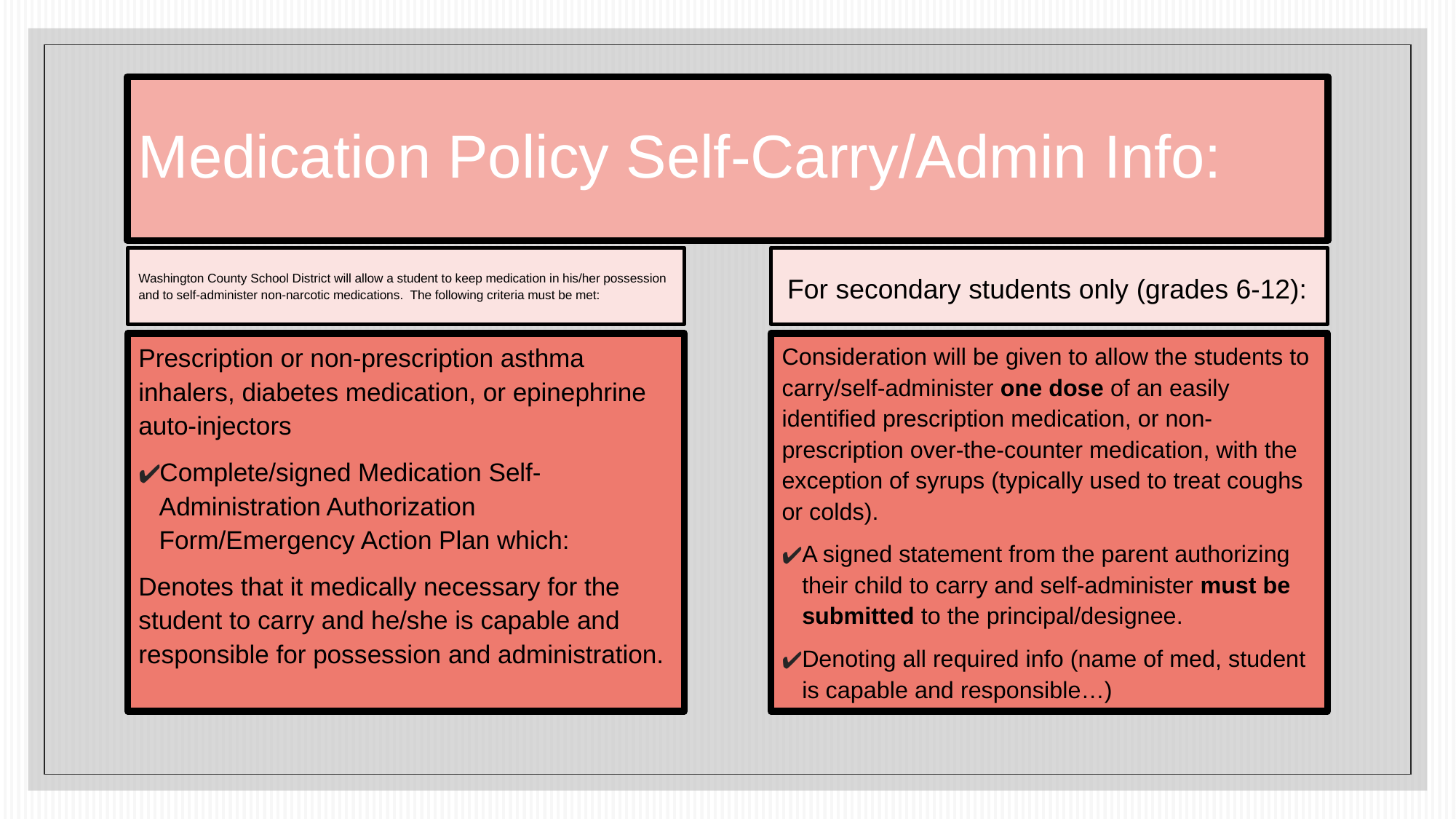

# Medication Policy Self-Carry/Admin Info:

Washington County School District will allow a student to keep medication in his/her possession and to self-administer non-narcotic medications.  The following criteria must be met:

 For secondary students only (grades 6-12):
Consideration will be given to allow the students to carry/self-administer one dose of an easily identified prescription medication, or non-prescription over-the-counter medication, with the exception of syrups (typically used to treat coughs or colds).
A signed statement from the parent authorizing their child to carry and self-administer must be submitted to the principal/designee.
Denoting all required info (name of med, student is capable and responsible…)
Prescription or non-prescription asthma inhalers, diabetes medication, or epinephrine auto-injectors
Complete/signed Medication Self-Administration Authorization Form/Emergency Action Plan which:
Denotes that it medically necessary for the student to carry and he/she is capable and responsible for possession and administration.